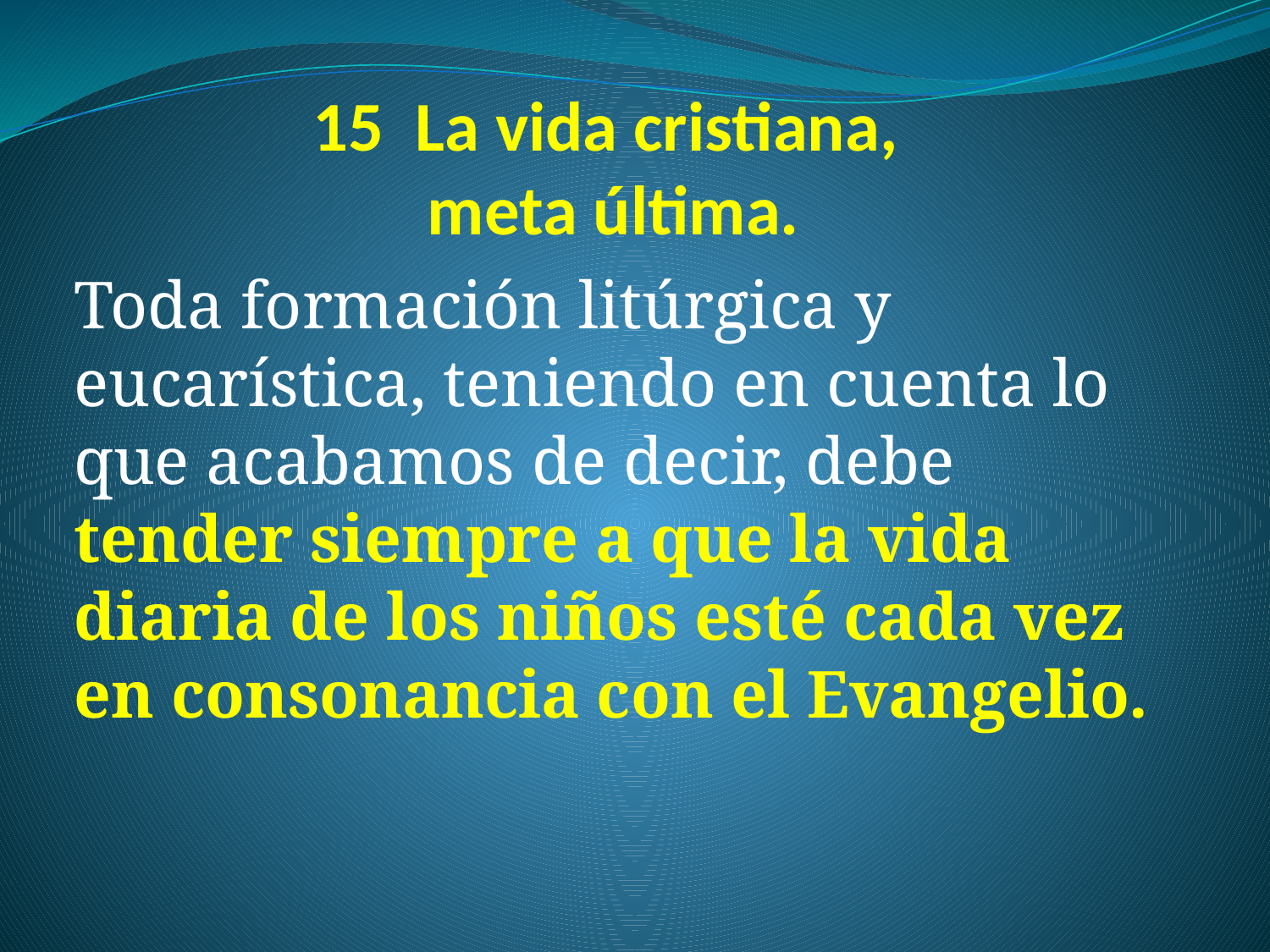

# 15  La vida cristiana, meta última.
Toda formación litúrgica y eucarística, teniendo en cuenta lo que acabamos de decir, debe tender siempre a que la vida diaria de los niños esté cada vez en consonancia con el Evangelio.